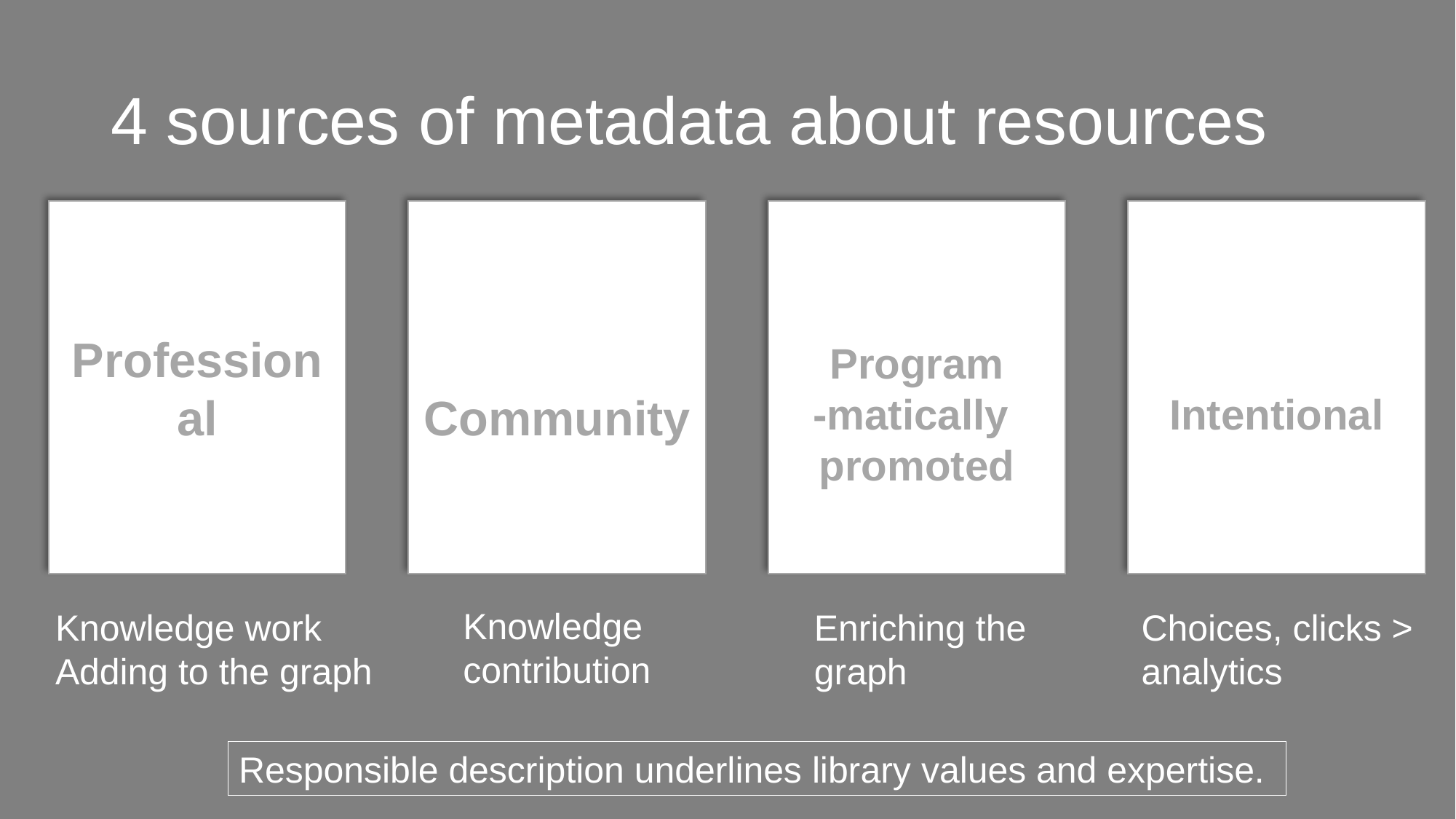

# 4 sources of metadata about resources
Professional

Community

Program
-matically
promoted

Intentional

Enriching the
graph
Knowledge
contribution

Knowledge work
Adding to the graph

Choices, clicks >
analytics

Responsible description underlines library values and expertise.